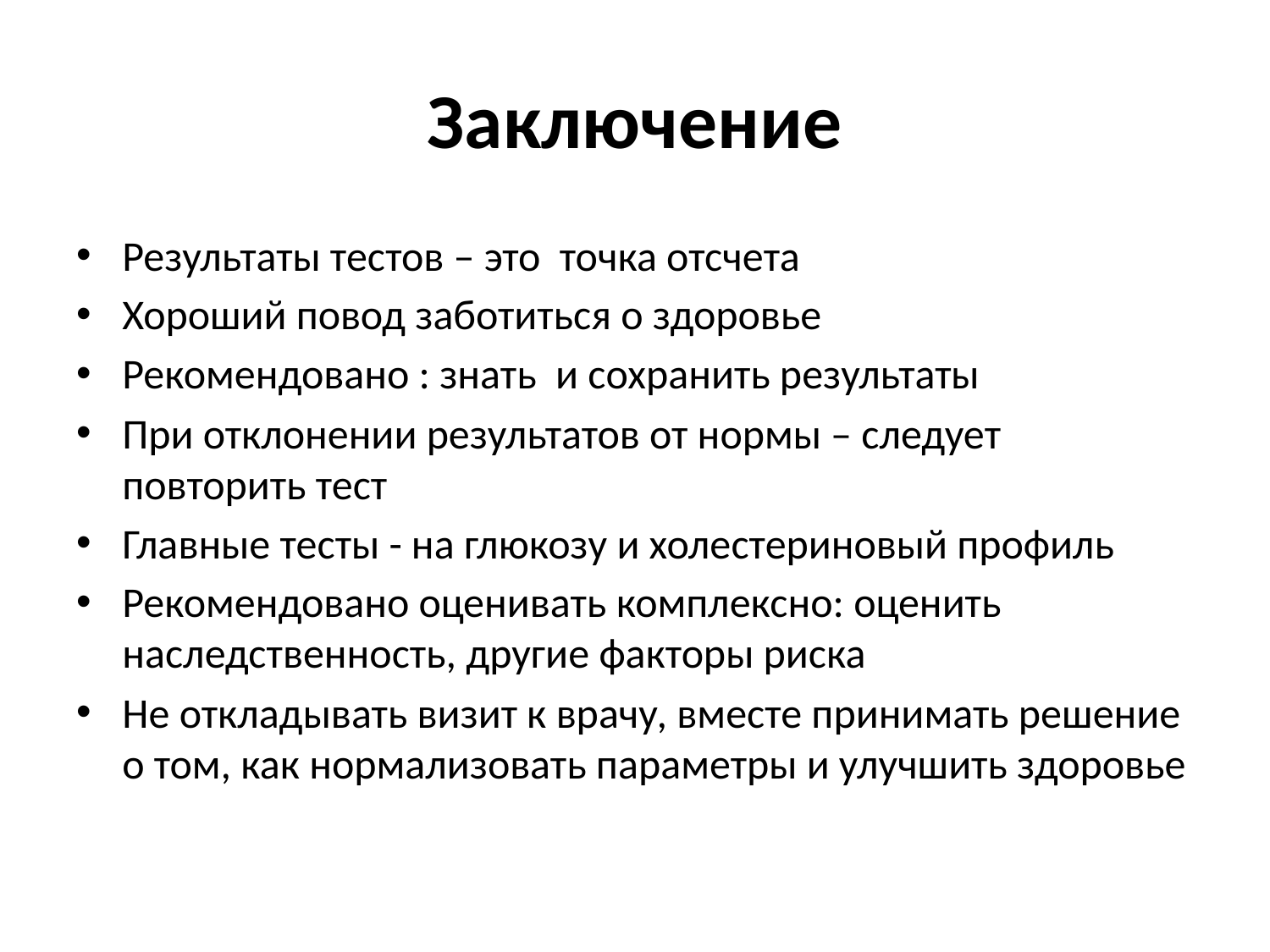

# Заключение
Результаты тестов – это  точка отсчета
Хороший повод заботиться о здоровье
Рекомендовано : знать  и сохранить результаты
При отклонении результатов от нормы – следует повторить тест
Главные тесты - на глюкозу и холестериновый профиль
Рекомендовано оценивать комплексно: оценить наследственность, другие факторы риска
Не откладывать визит к врачу, вместе принимать решение о том, как нормализовать параметры и улучшить здоровье